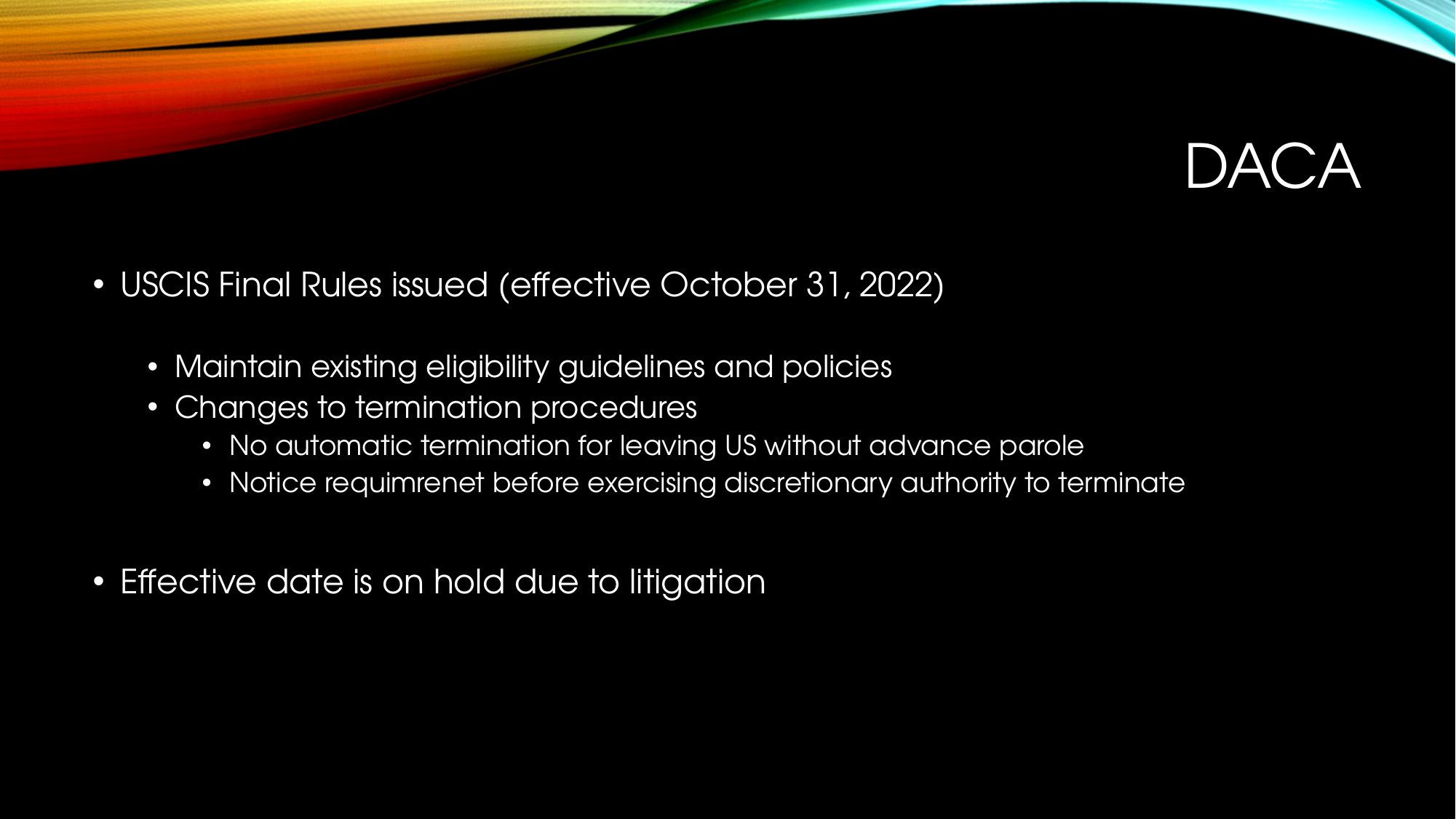

# DACA
USCIS Final Rules issued (effective October 31, 2022)

Maintain existing eligibility guidelines and policies
Changes to termination procedures
No automatic termination for leaving US without advance parole
Notice requimrenet before exercising discretionary authority to terminate

Effective date is on hold due to litigation